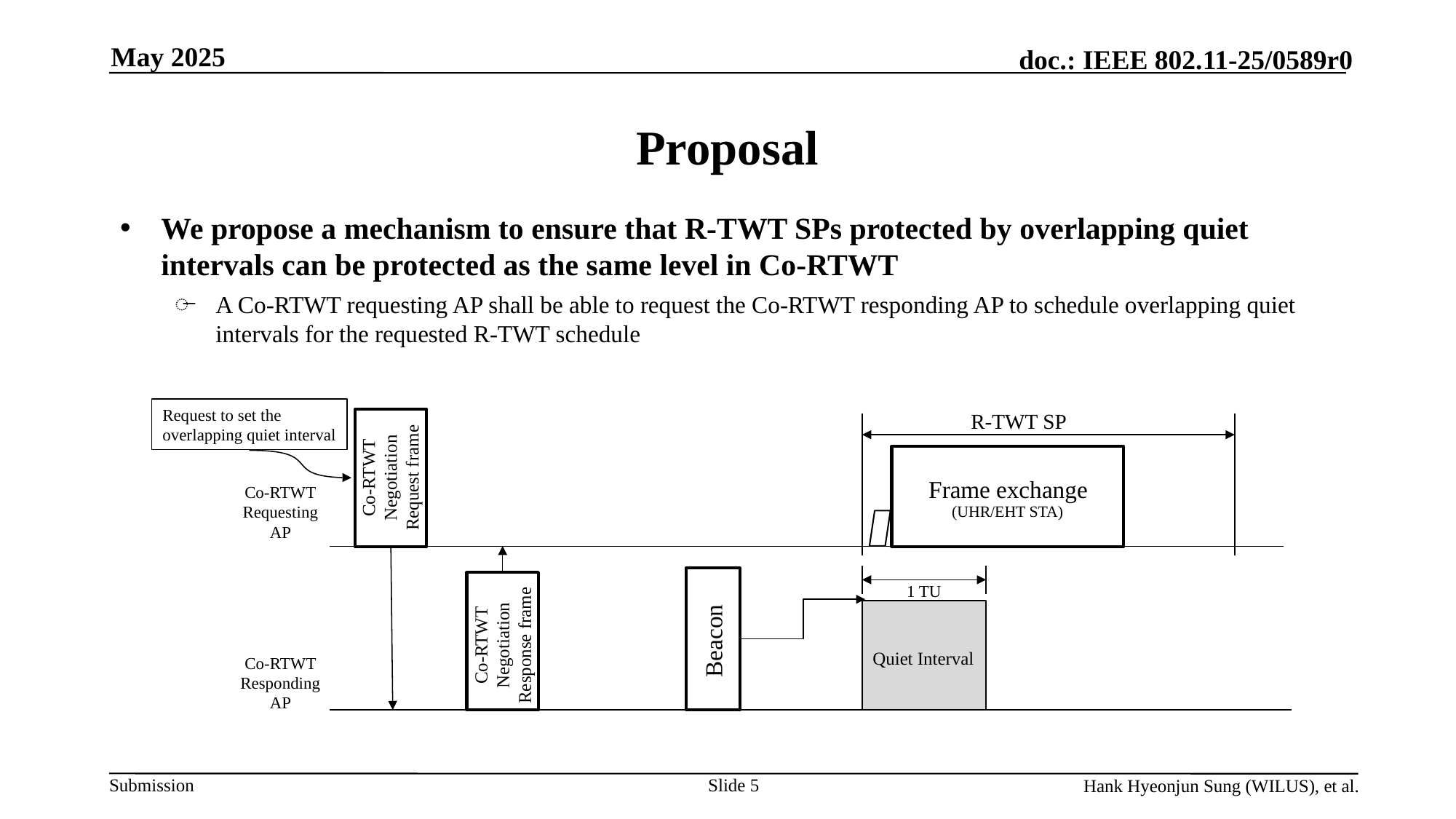

May 2025
# Proposal
We propose a mechanism to ensure that R-TWT SPs protected by overlapping quiet intervals can be protected as the same level in Co-RTWT
A Co-RTWT requesting AP shall be able to request the Co-RTWT responding AP to schedule overlapping quiet intervals for the requested R-TWT schedule

Request to set the
overlapping quiet interval
R-TWT SP

Co-RTWT
Negotiation
Request frame

Frame exchange
Co-RTWT
Requesting
AP

1 TU

Co-RTWT
Negotiation
Response frame
Beacon
Quiet Interval
Co-RTWT
Responding
AP
(UHR/EHT STA)
Slide 5
Hank Hyeonjun Sung (WILUS), et al.